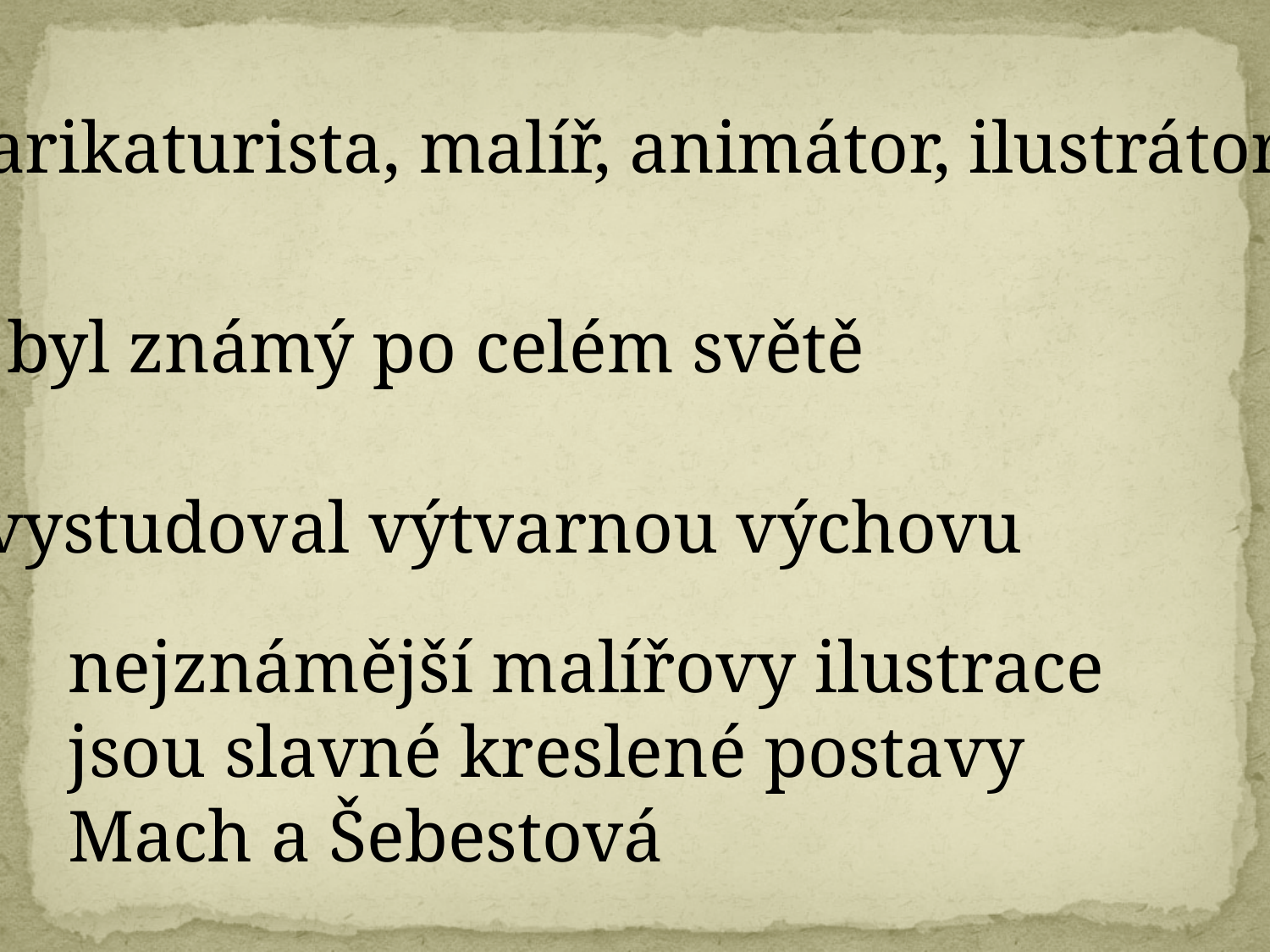

karikaturista, malíř, animátor, ilustrátor
byl známý po celém světě
vystudoval výtvarnou výchovu
nejznámější malířovy ilustrace jsou slavné kreslené postavy Mach a Šebestová